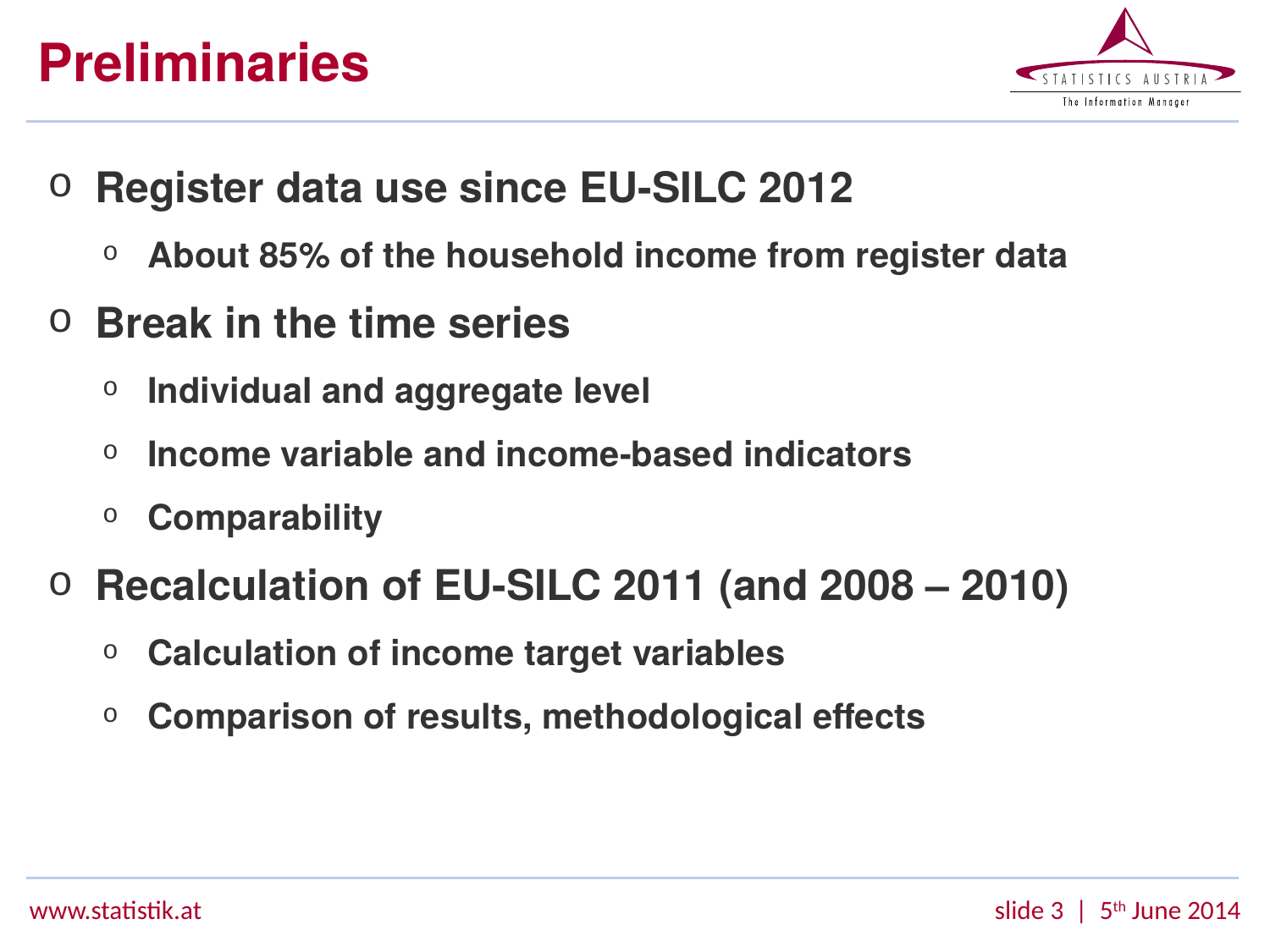

# Preliminaries
Register data use since EU-SILC 2012
About 85% of the household income from register data
Break in the time series
Individual and aggregate level
Income variable and income-based indicators
Comparability
Recalculation of EU-SILC 2011 (and 2008 – 2010)
Calculation of income target variables
Comparison of results, methodological effects